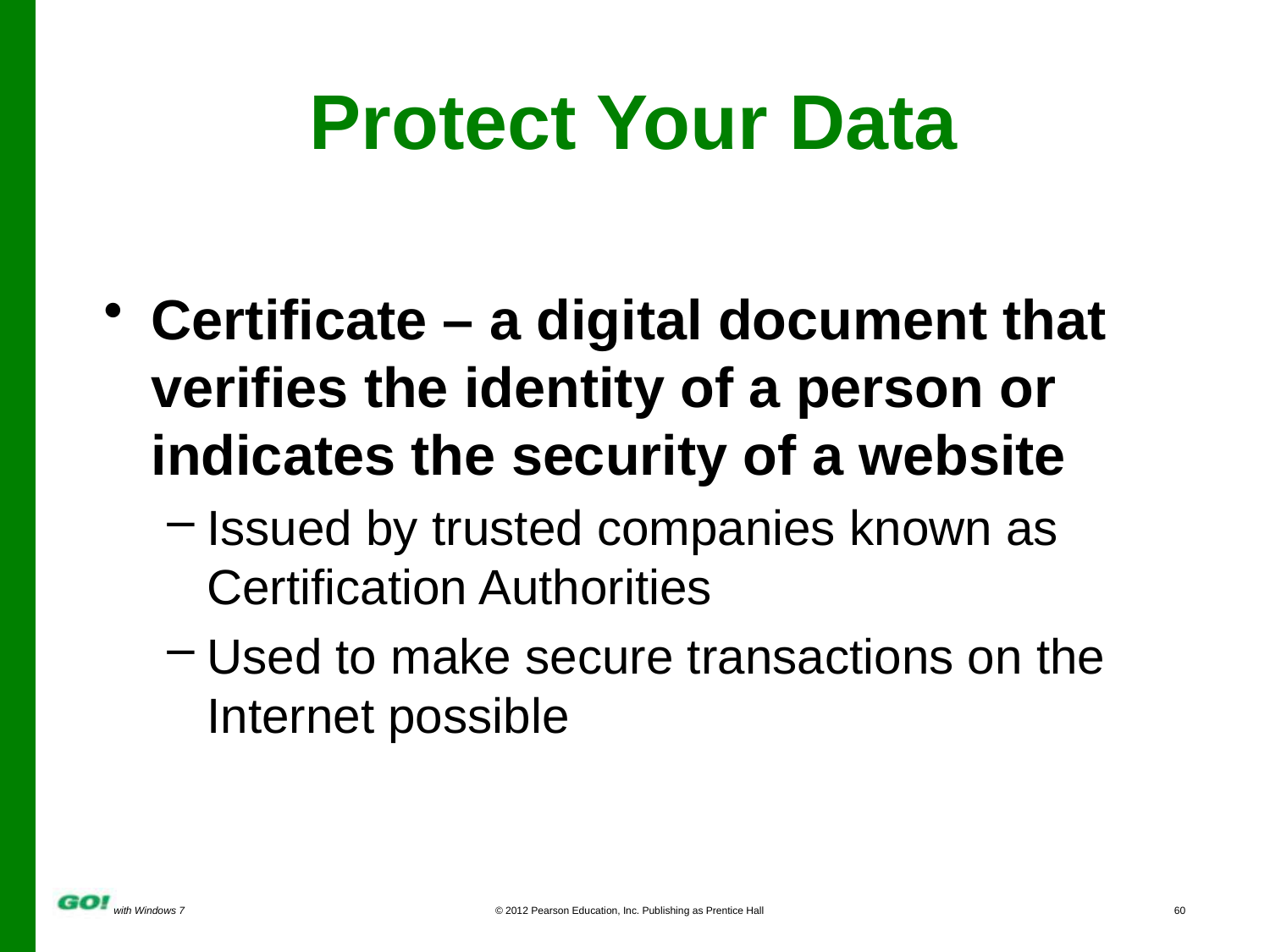

Protect Your Data
Certificate – a digital document that verifies the identity of a person or indicates the security of a website
Issued by trusted companies known as Certification Authorities
Used to make secure transactions on the Internet possible